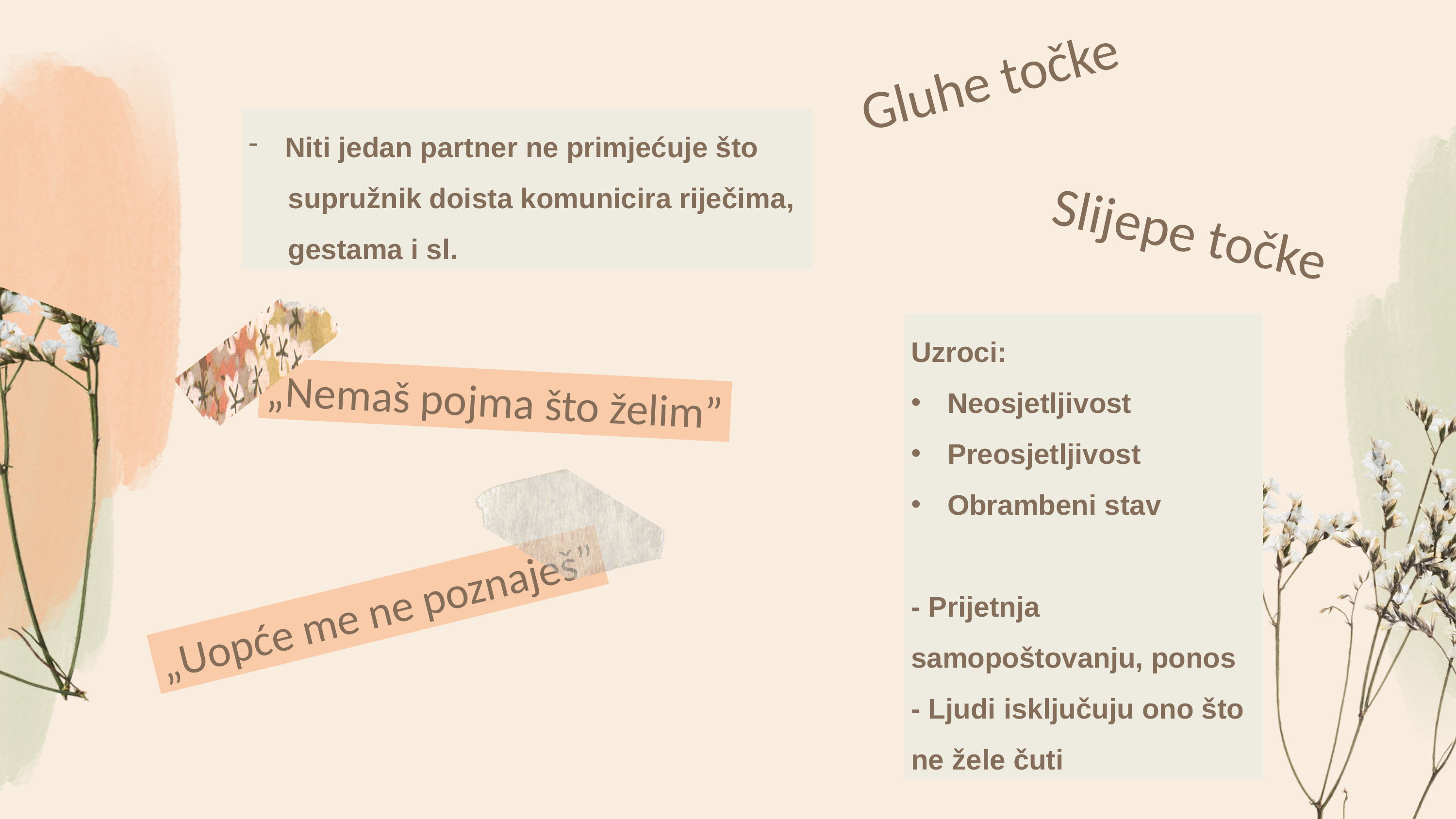

Gluhe točke
Niti jedan partner ne primjećuje što
     supružnik doista komunicira riječima,
     gestama i sl.
Slijepe točke

Uzroci:
Neosjetljivost
Preosjetljivost
Obrambeni stav

- Prijetnja samopoštovanju, ponos
- Ljudi isključuju ono što ne žele čuti

„Nemaš pojma što želim”

„Uopće me ne poznaješ”